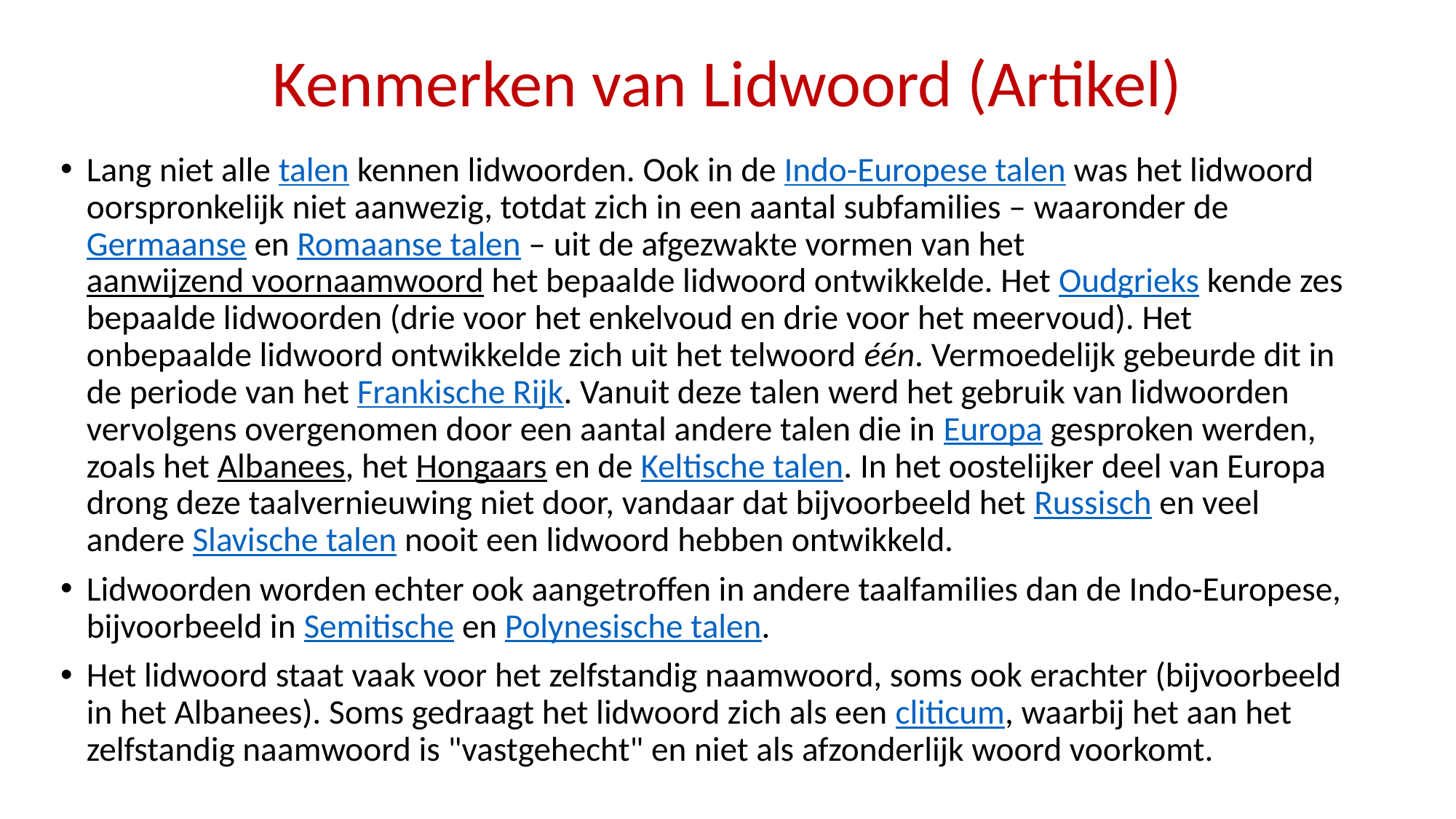

# Kenmerken van Lidwoord (Artikel)
Lang niet alle talen kennen lidwoorden. Ook in de Indo-Europese talen was het lidwoord oorspronkelijk niet aanwezig, totdat zich in een aantal subfamilies – waaronder de Germaanse en Romaanse talen – uit de afgezwakte vormen van het aanwijzend voornaamwoord het bepaalde lidwoord ontwikkelde. Het Oudgrieks kende zes bepaalde lidwoorden (drie voor het enkelvoud en drie voor het meervoud). Het onbepaalde lidwoord ontwikkelde zich uit het telwoord één. Vermoedelijk gebeurde dit in de periode van het Frankische Rijk. Vanuit deze talen werd het gebruik van lidwoorden vervolgens overgenomen door een aantal andere talen die in Europa gesproken werden, zoals het Albanees, het Hongaars en de Keltische talen. In het oostelijker deel van Europa drong deze taalvernieuwing niet door, vandaar dat bijvoorbeeld het Russisch en veel andere Slavische talen nooit een lidwoord hebben ontwikkeld.
Lidwoorden worden echter ook aangetroffen in andere taalfamilies dan de Indo-Europese, bijvoorbeeld in Semitische en Polynesische talen.
Het lidwoord staat vaak voor het zelfstandig naamwoord, soms ook erachter (bijvoorbeeld in het Albanees). Soms gedraagt het lidwoord zich als een cliticum, waarbij het aan het zelfstandig naamwoord is "vastgehecht" en niet als afzonderlijk woord voorkomt.